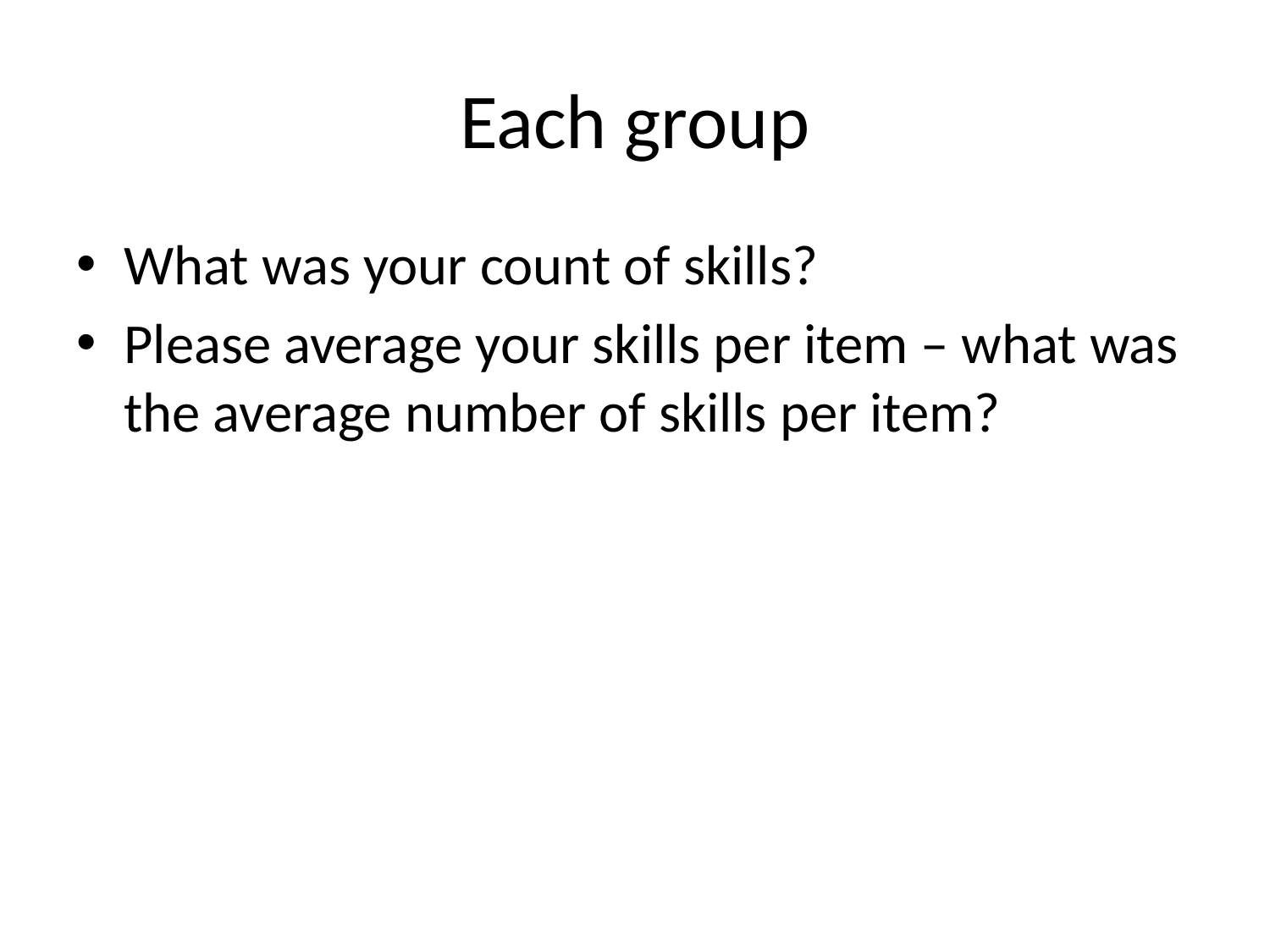

# Each group
What was your count of skills?
Please average your skills per item – what was the average number of skills per item?